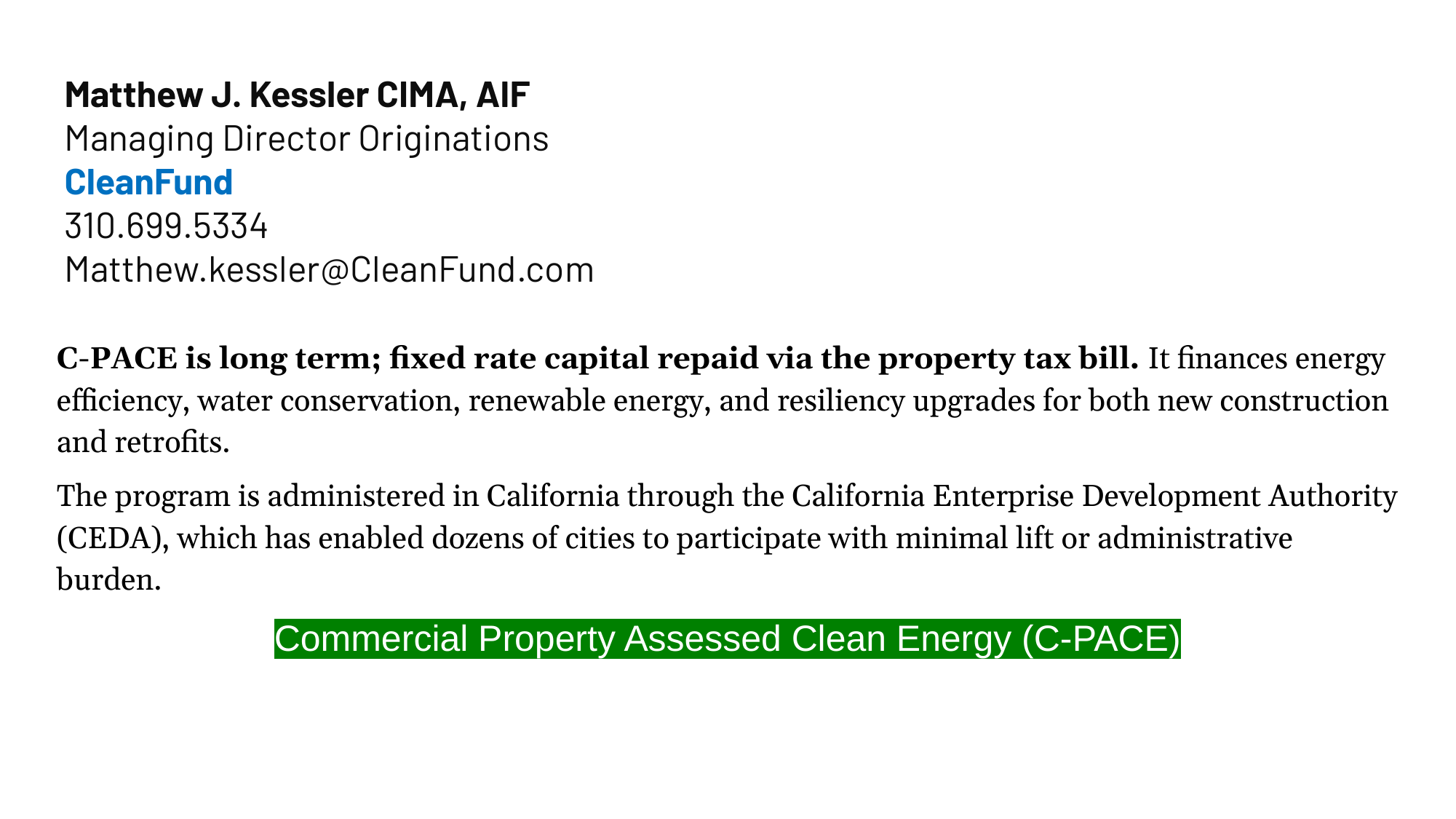

Matthew J. Kessler CIMA, AIF
Managing Director Originations
CleanFund
310.699.5334
Matthew.kessler@CleanFund.com
C-PACE is long term; fixed rate capital repaid via the property tax bill. It finances energy efficiency, water conservation, renewable energy, and resiliency upgrades for both new construction and retrofits.
The program is administered in California through the California Enterprise Development Authority (CEDA), which has enabled dozens of cities to participate with minimal lift or administrative burden.
Commercial Property Assessed Clean Energy (C-PACE)